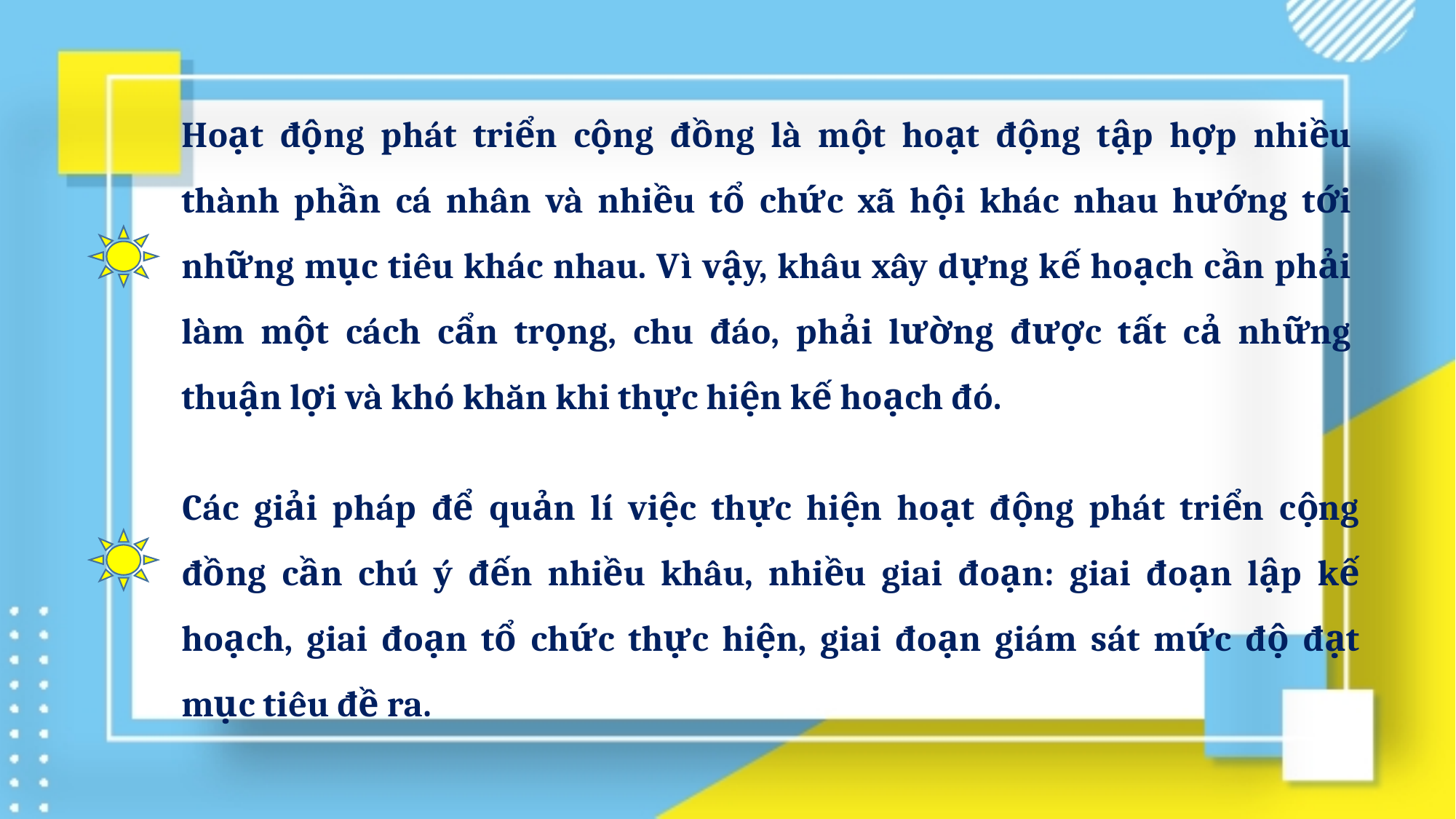

Hoạt động phát triển cộng đồng là một hoạt động tập hợp nhiều thành phần cá nhân và nhiều tổ chức xã hội khác nhau hướng tới những mục tiêu khác nhau. Vì vậy, khâu xây dựng kế hoạch cần phải làm một cách cẩn trọng, chu đáo, phải lường được tất cả những thuận lợi và khó khăn khi thực hiện kế hoạch đó.

Các giải pháp để quản lí việc thực hiện hoạt động phát triển cộng đồng cần chú ý đến nhiều khâu, nhiều giai đoạn: giai đoạn lập kế hoạch, giai đoạn tổ chức thực hiện, giai đoạn giám sát mức độ đạt mục tiêu đề ra.